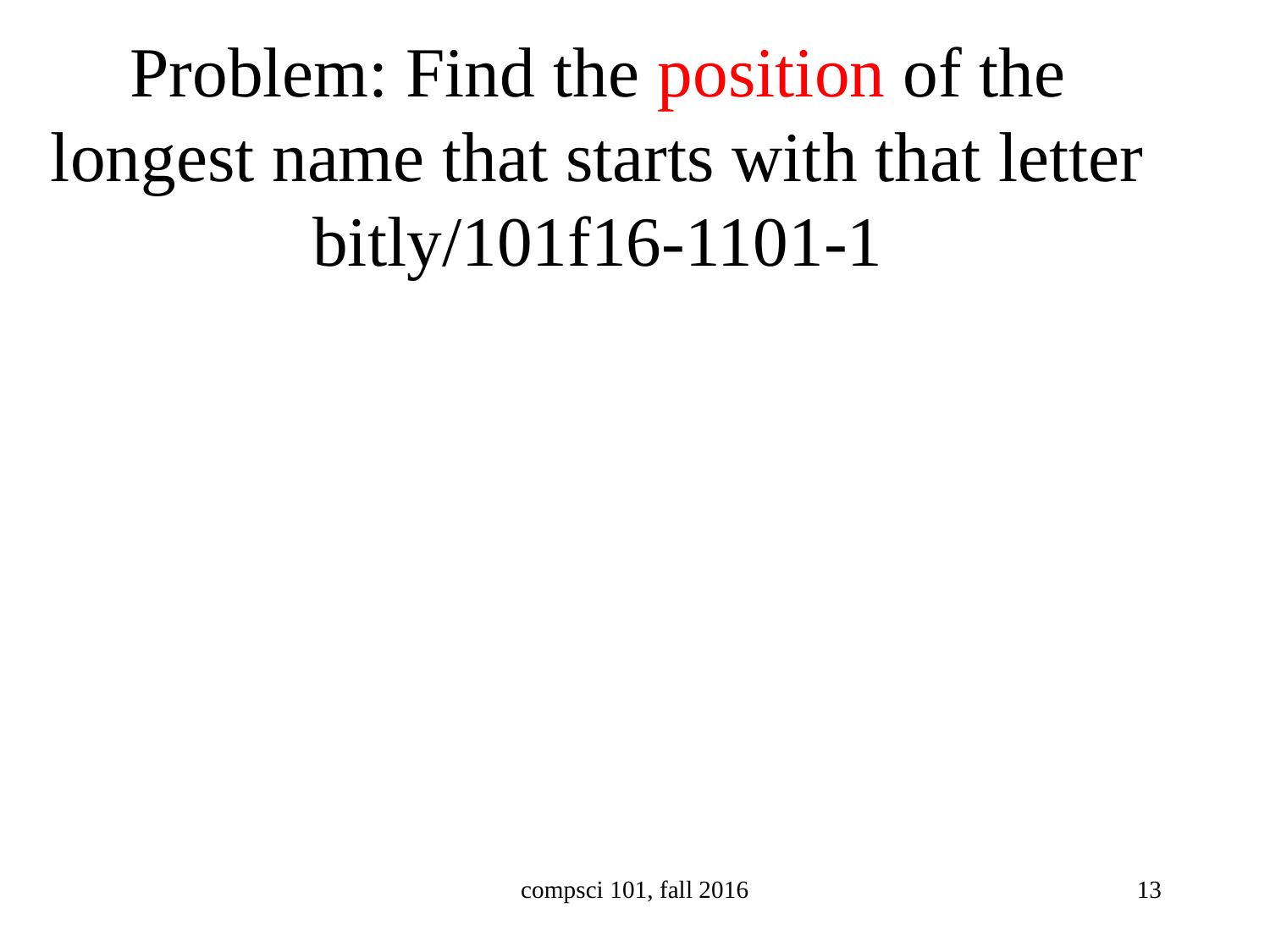

# Problem: Find the position of the longest name that starts with that letter bitly/101f16-1101-1

compsci 101, fall 2016
13